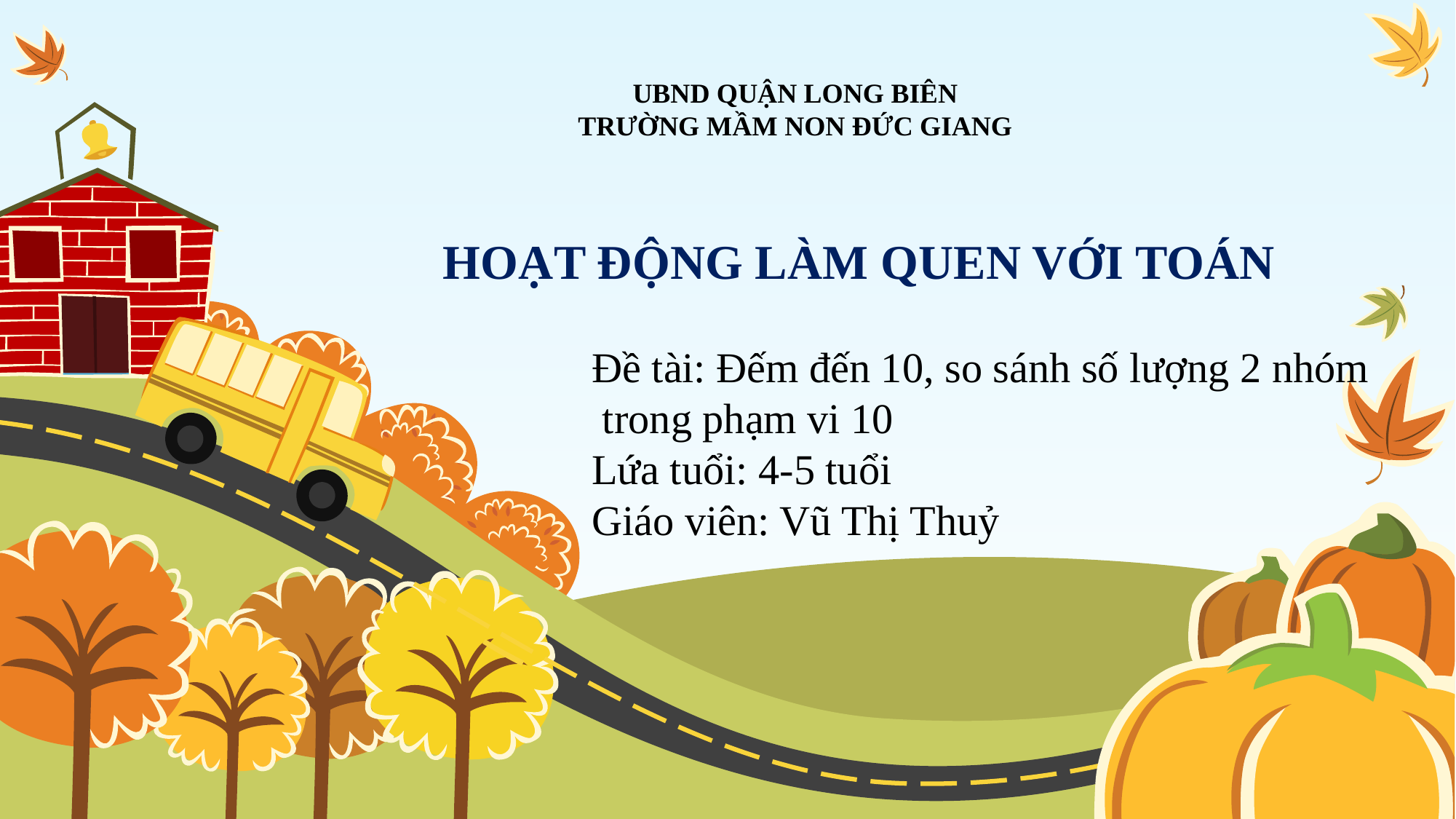

UBND QUẬN LONG BIÊN
TRƯỜNG MẦM NON ĐỨC GIANG
HOẠT ĐỘNG LÀM QUEN VỚI TOÁN
Đề tài: Đếm đến 10, so sánh số lượng 2 nhóm
 trong phạm vi 10
Lứa tuổi: 4-5 tuổi
Giáo viên: Vũ Thị Thuỷ